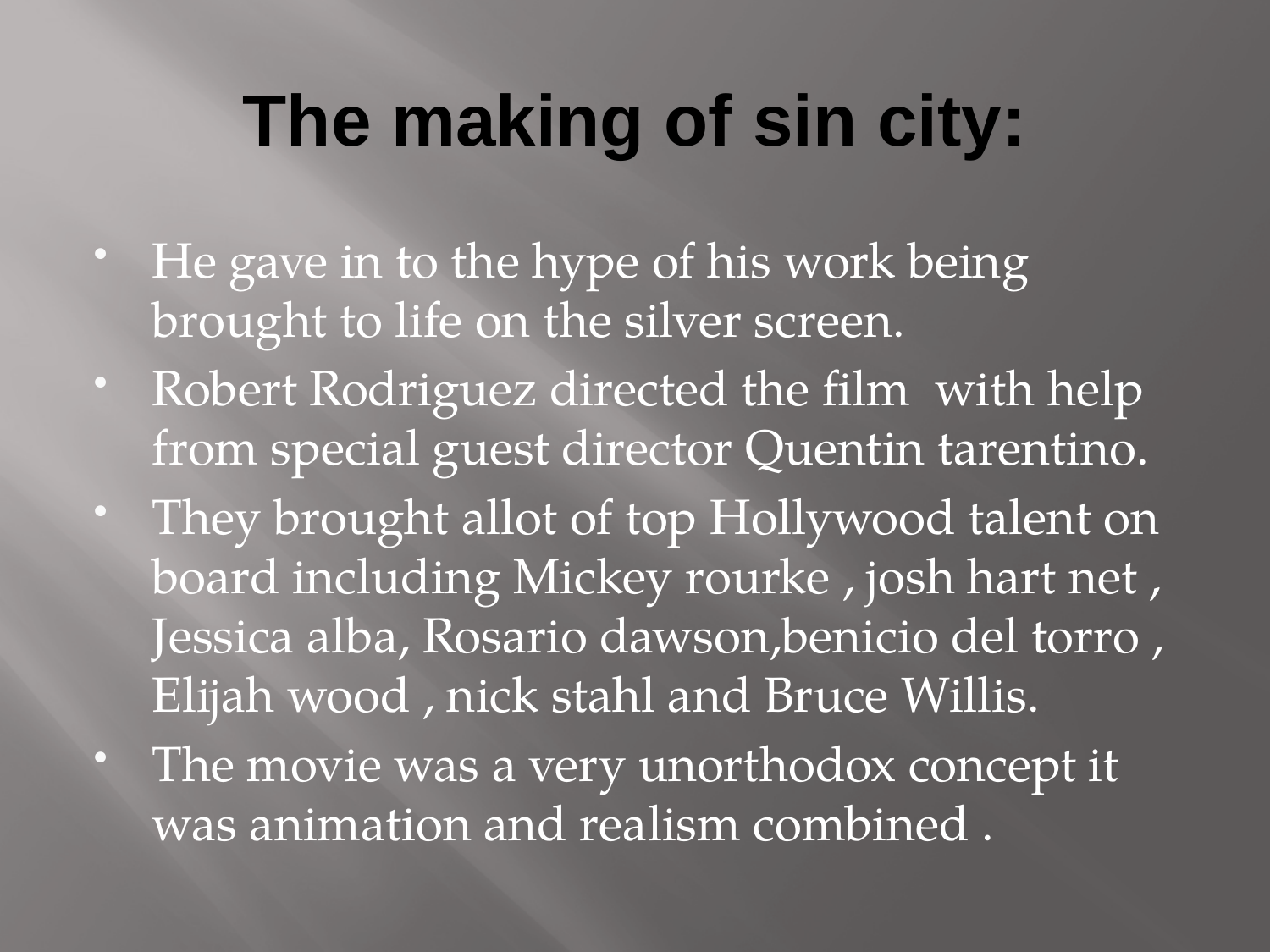

# The making of sin city:
He gave in to the hype of his work being brought to life on the silver screen.
Robert Rodriguez directed the film  with help from special guest director Quentin tarentino.
They brought allot of top Hollywood talent on board including Mickey rourke , josh hart net , Jessica alba, Rosario dawson,benicio del torro , Elijah wood , nick stahl and Bruce Willis.
The movie was a very unorthodox concept it was animation and realism combined .